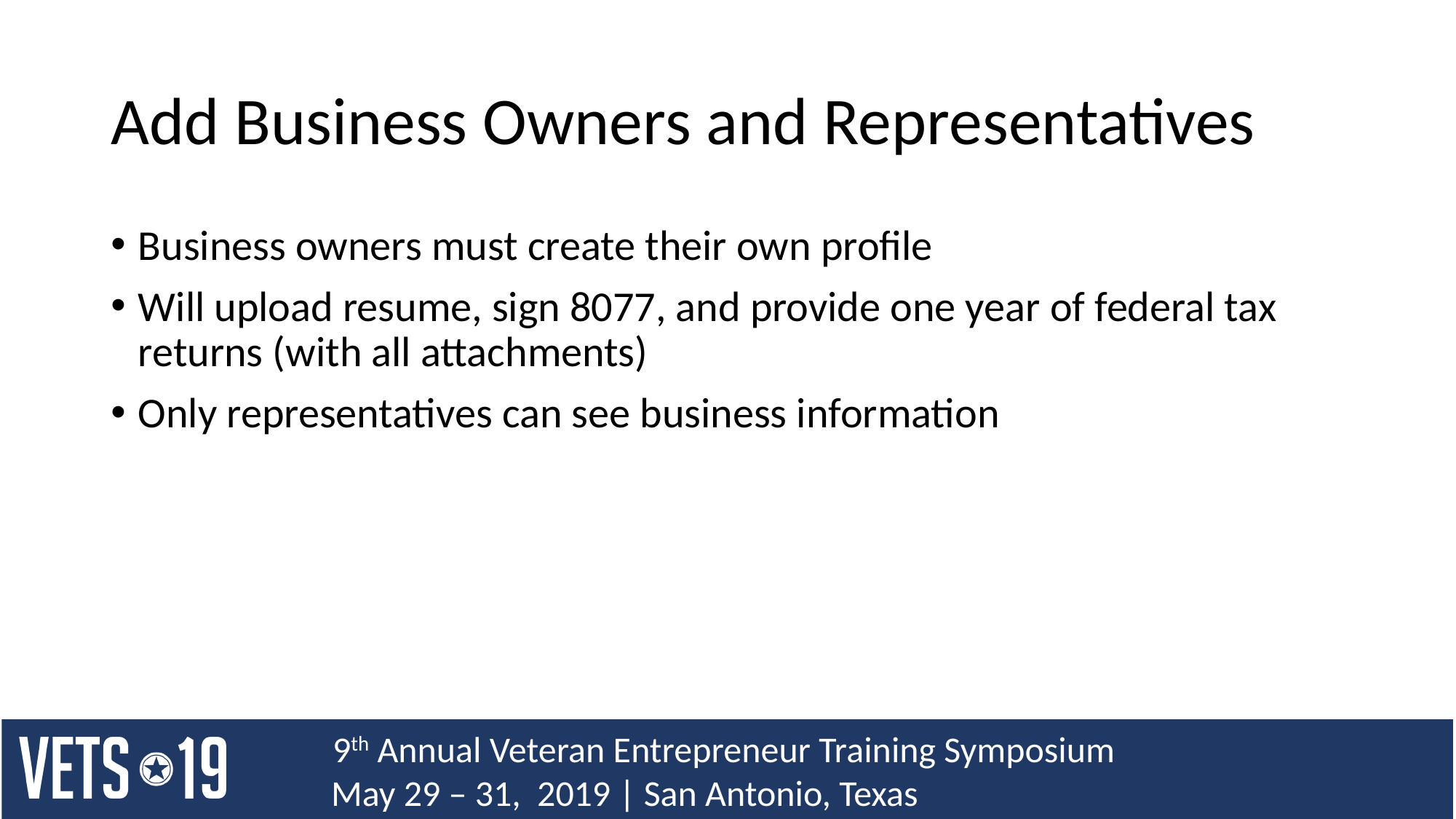

# Add Business Owners and Representatives
Business owners must create their own profile
Will upload resume, sign 8077, and provide one year of federal tax returns (with all attachments)
Only representatives can see business information